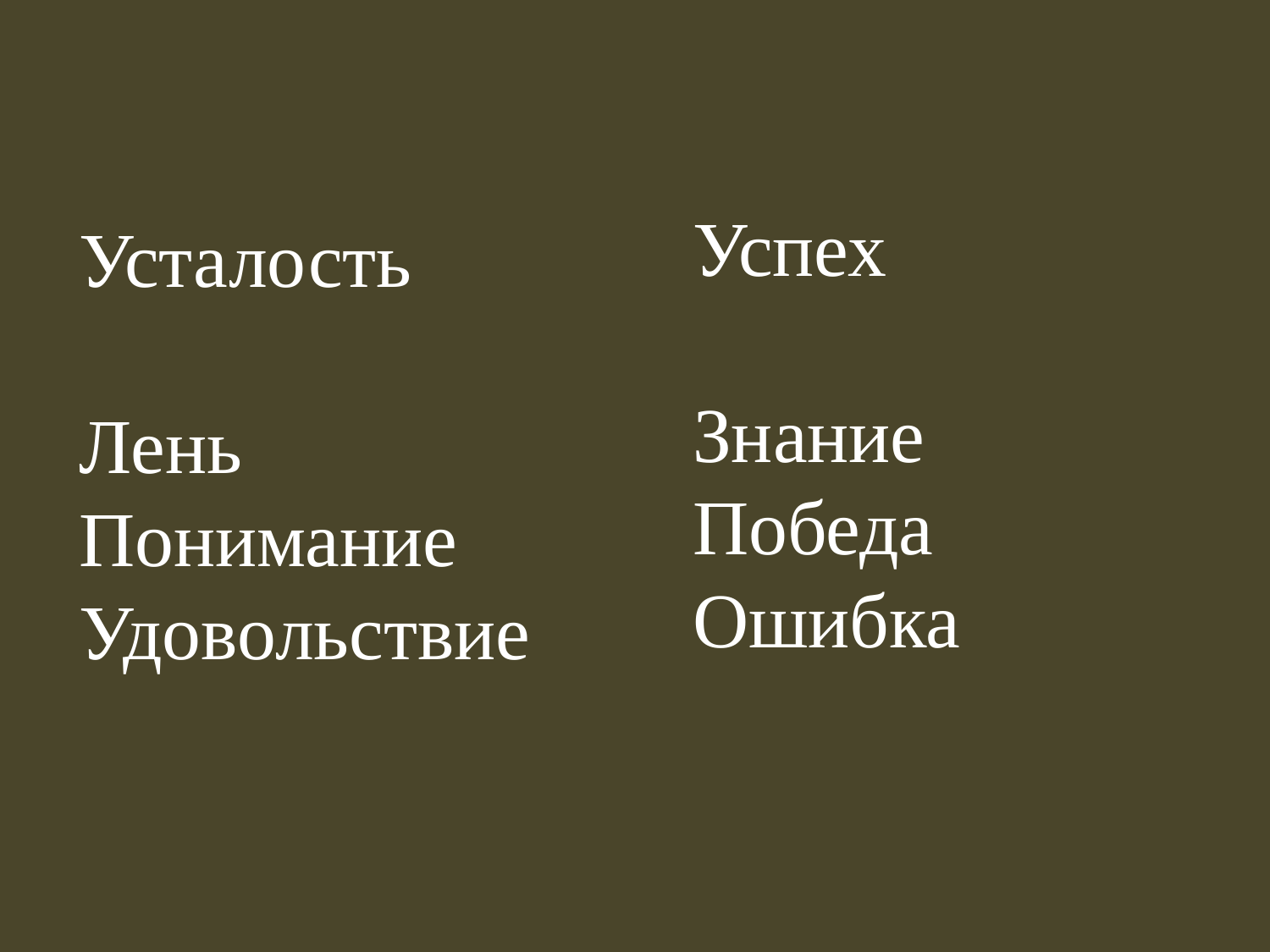

Успех
Знание
Победа
Ошибка

Усталость
Лень
Понимание
Удовольствие